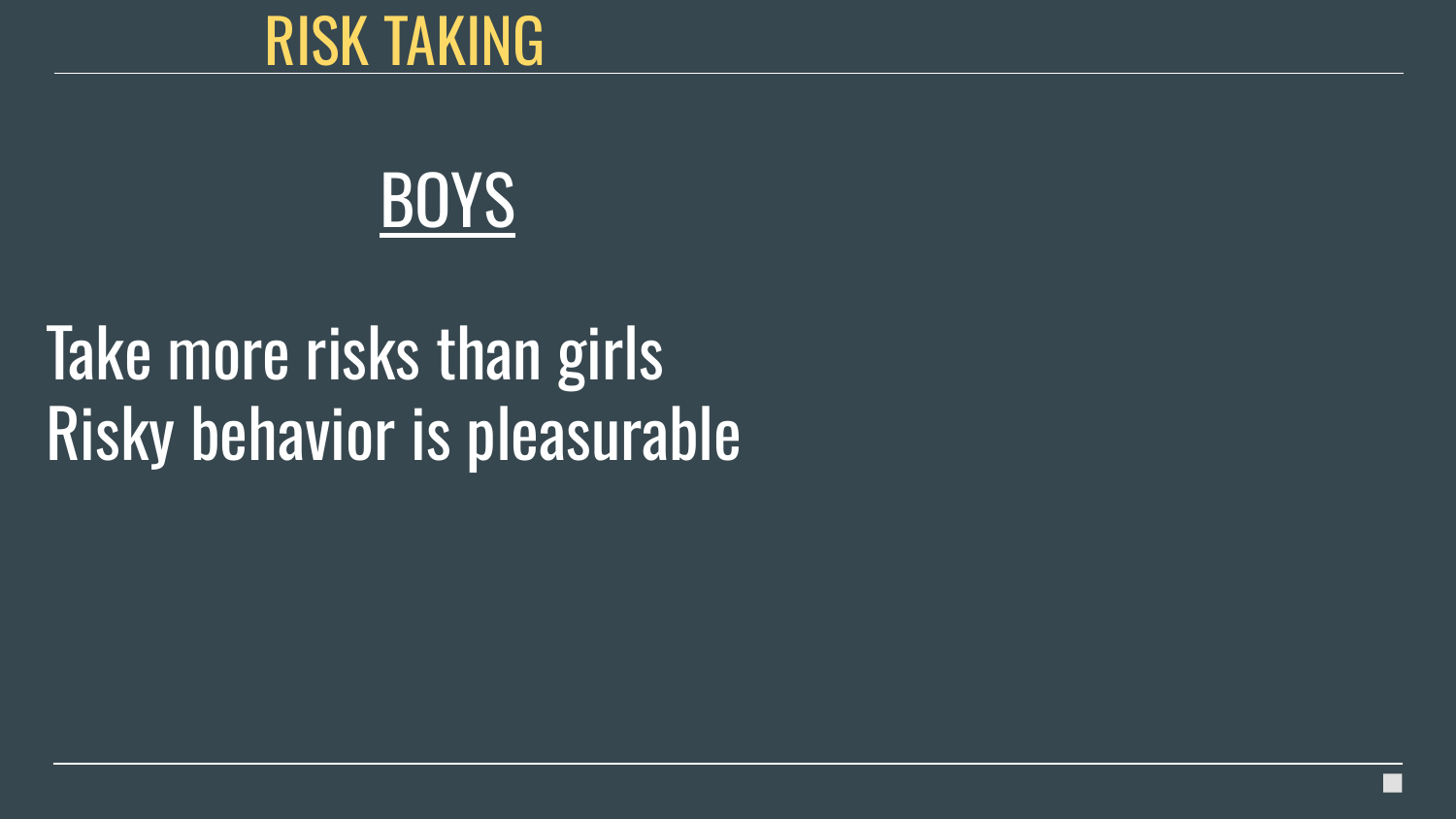

RISK TAKING
# BOYS

Take more risks than girls
Risky behavior is pleasurable